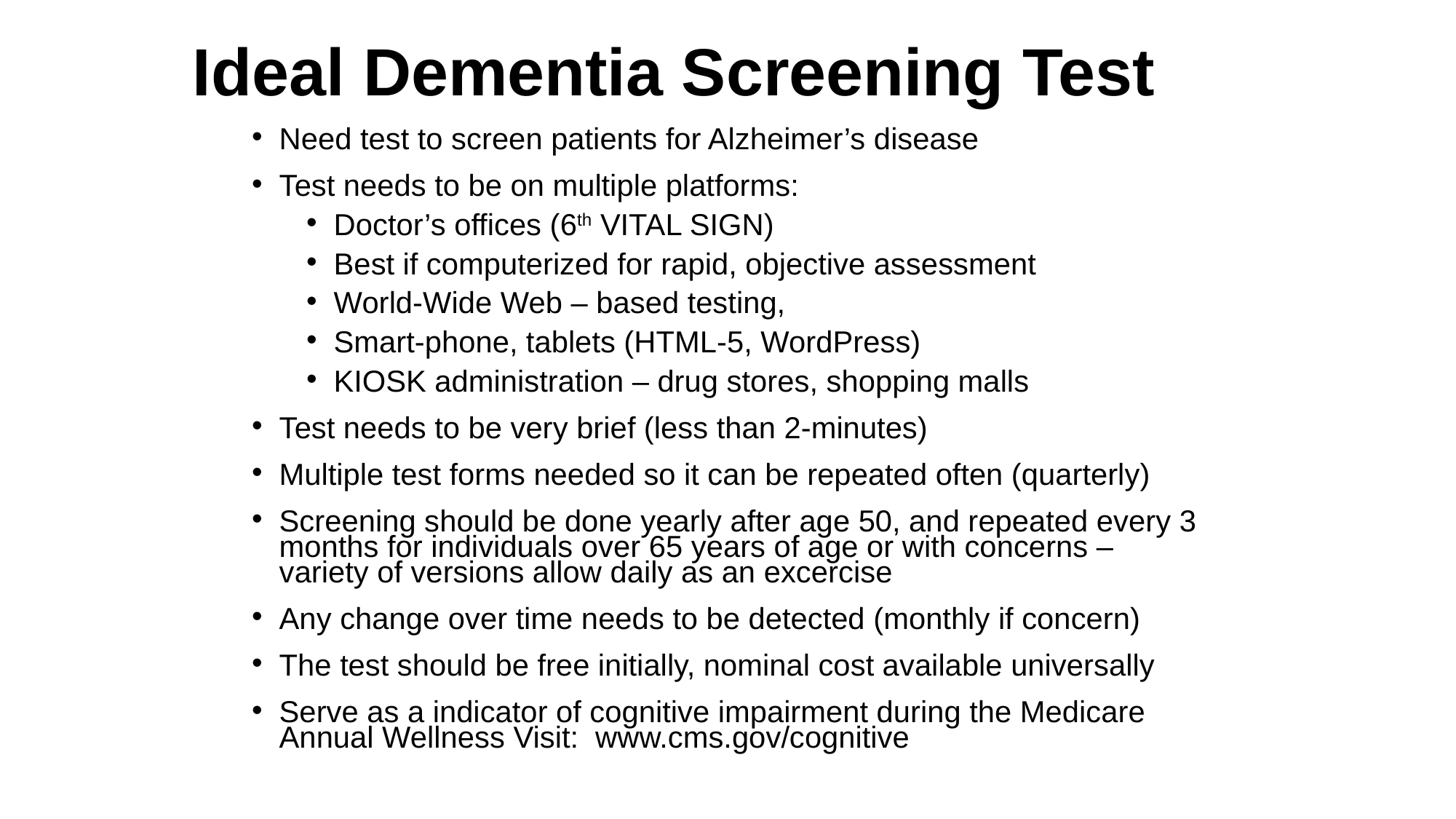

Ideal Dementia Screening Test
Need test to screen patients for Alzheimer’s disease
Test needs to be on multiple platforms:
Doctor’s offices (6th VITAL SIGN)
Best if computerized for rapid, objective assessment
World-Wide Web – based testing,
Smart-phone, tablets (HTML-5, WordPress)
KIOSK administration – drug stores, shopping malls
Test needs to be very brief (less than 2-minutes)
Multiple test forms needed so it can be repeated often (quarterly)
Screening should be done yearly after age 50, and repeated every 3 months for individuals over 65 years of age or with concerns – variety of versions allow daily as an excercise
Any change over time needs to be detected (monthly if concern)
The test should be free initially, nominal cost available universally
Serve as a indicator of cognitive impairment during the Medicare Annual Wellness Visit:  www.cms.gov/cognitive